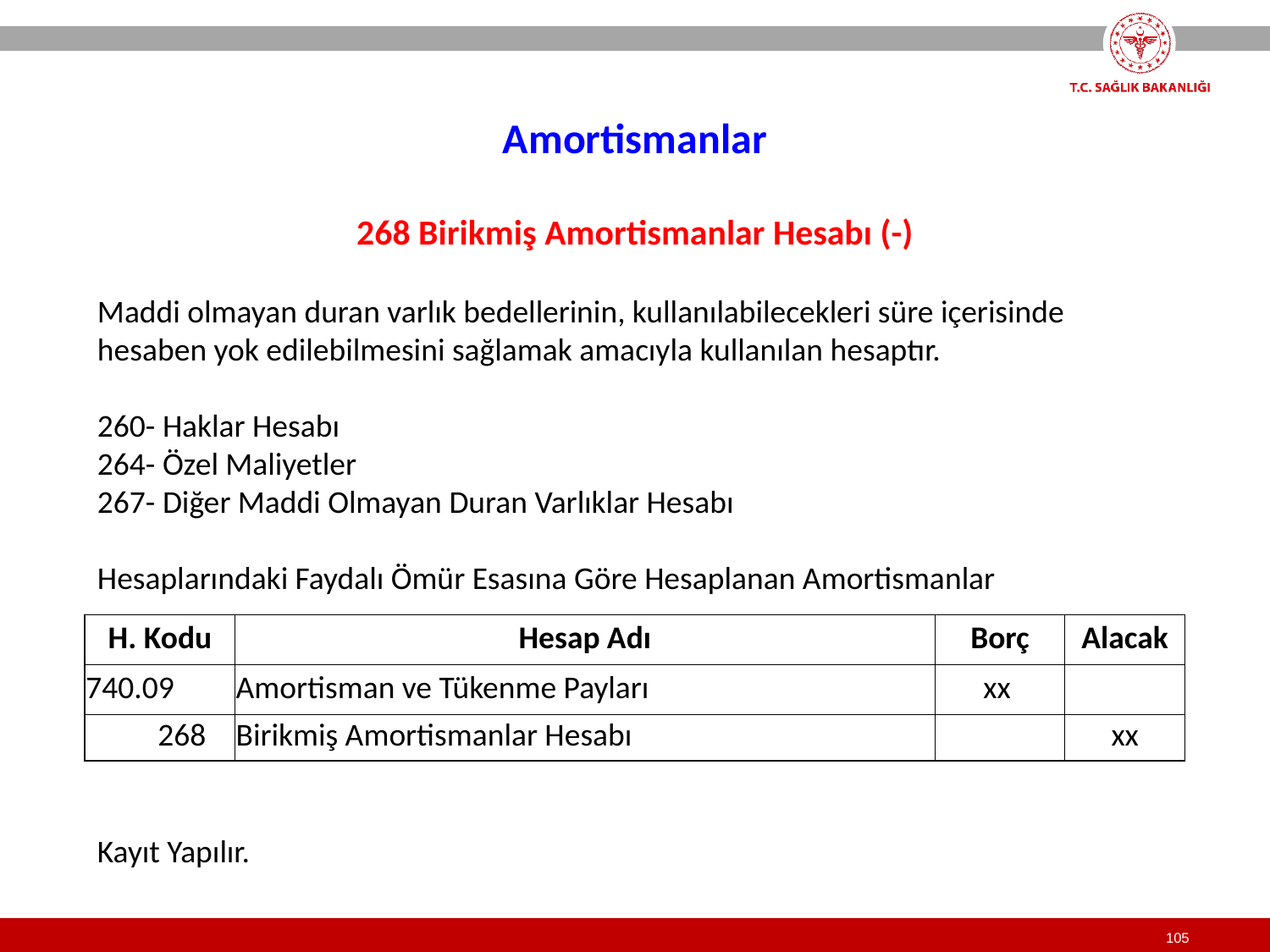

Amortismanlar
268 Birikmiş Amortismanlar Hesabı (-)
Maddi olmayan duran varlık bedellerinin, kullanılabilecekleri süre içerisinde hesaben yok edilebilmesini sağlamak amacıyla kullanılan hesaptır.

260- Haklar Hesabı
264- Özel Maliyetler
267- Diğer Maddi Olmayan Duran Varlıklar Hesabı

Hesaplarındaki Faydalı Ömür Esasına Göre Hesaplanan Amortismanlar

| H. Kodu | Hesap Adı | Borç | Alacak |
| --- | --- | --- | --- |
| 740.09 | Amortisman ve Tükenme Payları | xx |  |
| 268 | Birikmiş Amortismanlar Hesabı |  | xx |
Kayıt Yapılır.